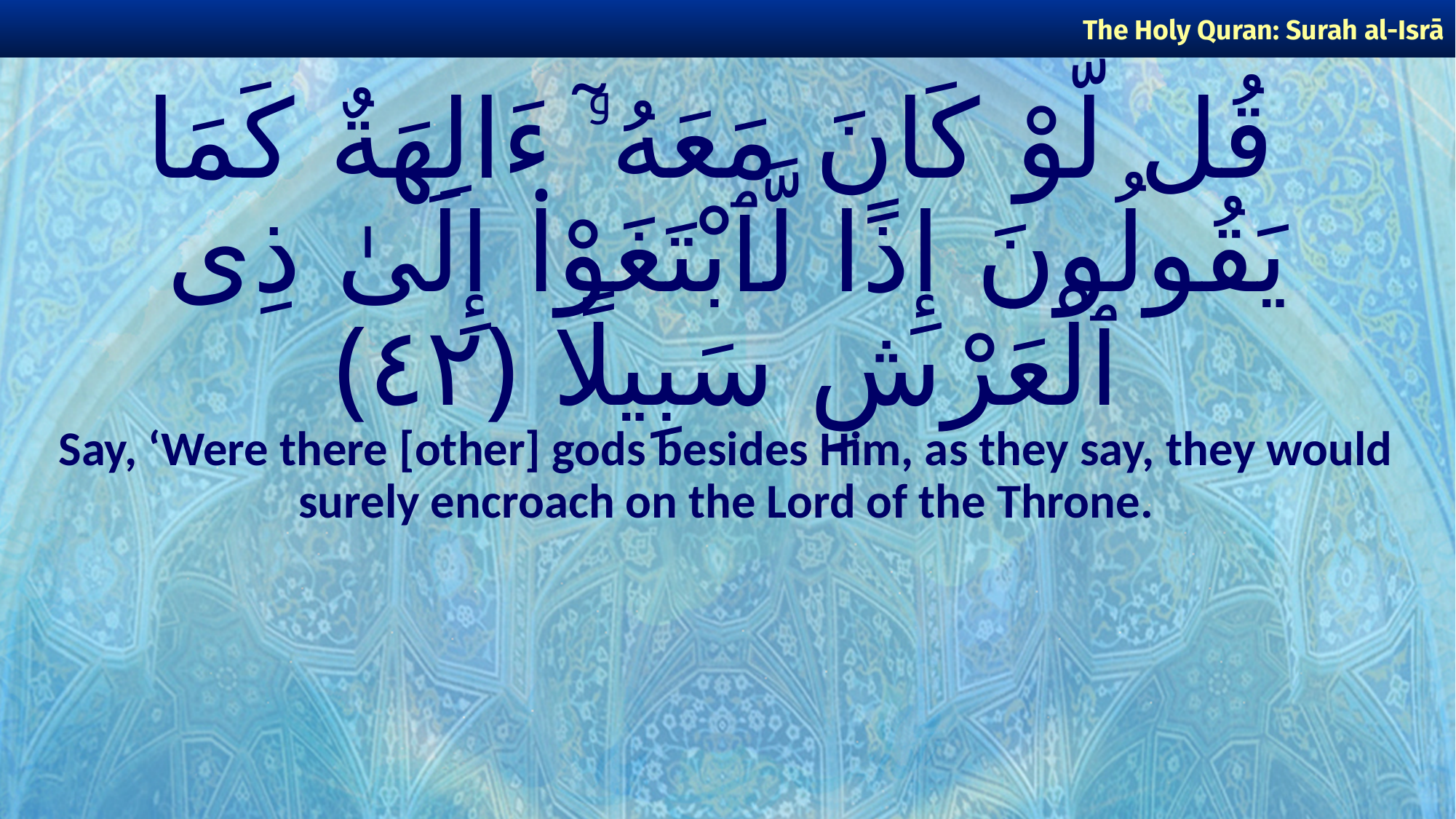

The Holy Quran: Surah al-Isrā
# قُل لَّوْ كَانَ مَعَهُۥٓ ءَالِهَةٌ كَمَا يَقُولُونَ إِذًا لَّٱبْتَغَوْا۟ إِلَىٰ ذِى ٱلْعَرْشِ سَبِيلًا ﴿٤٢﴾
Say, ‘Were there [other] gods besides Him, as they say, they would surely encroach on the Lord of the Throne.